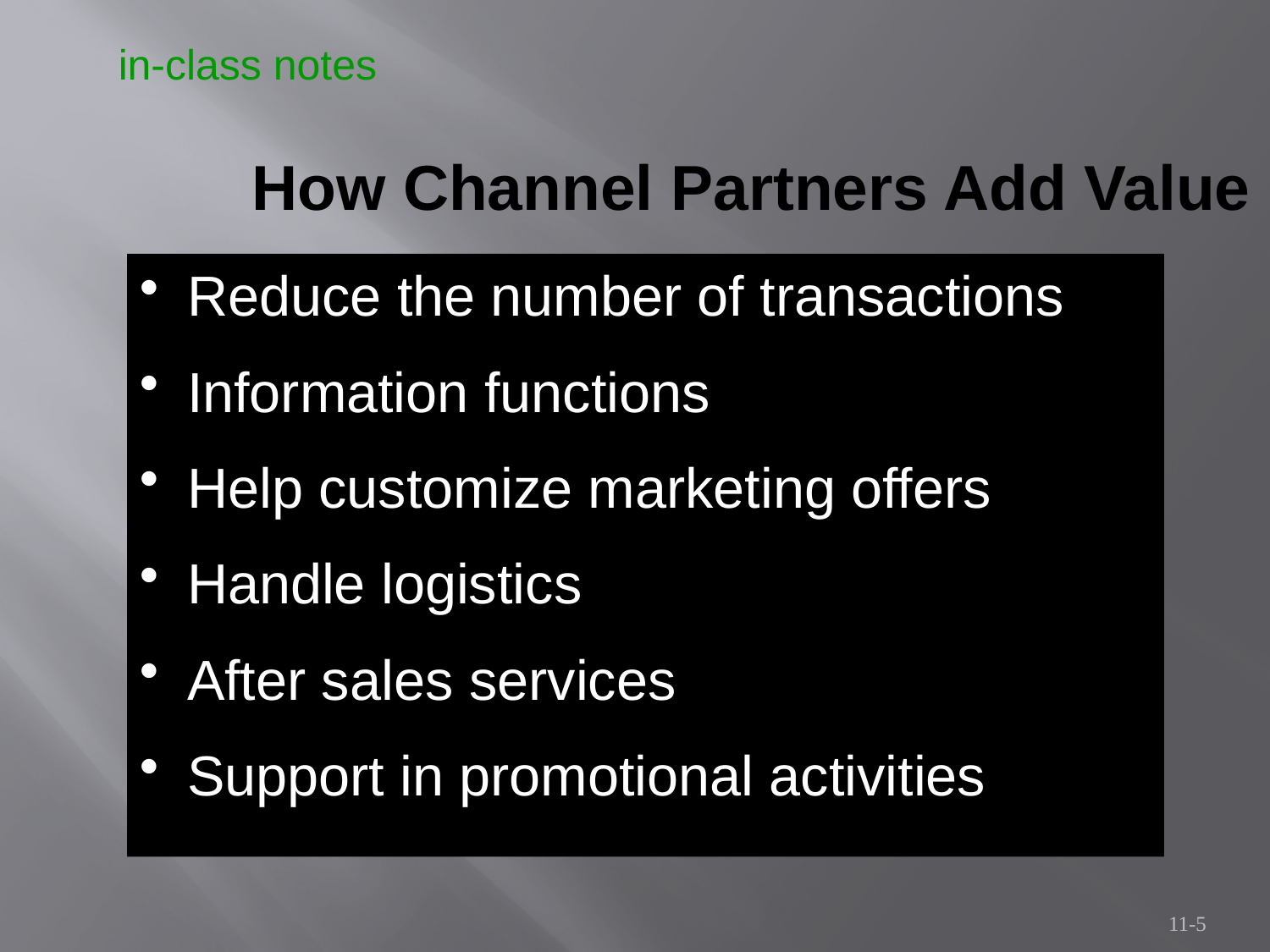

in-class notes
How Channel Partners Add Value
Reduce the number of transactions
Information functions
Help customize marketing offers
Handle logistics
After sales services
Support in promotional activities
11-5